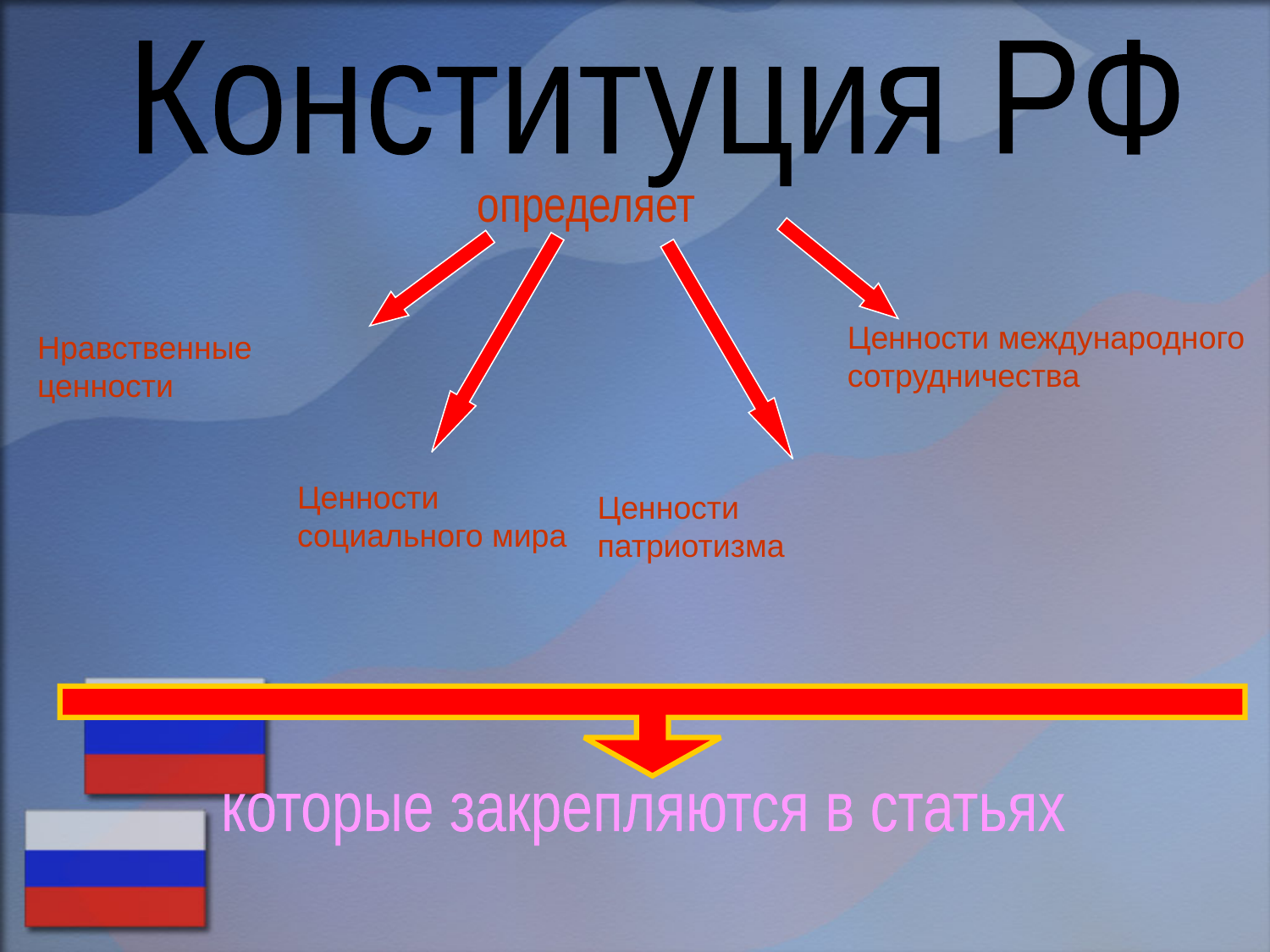

Конституция РФ
определяет

Ценности международного сотрудничества
Нравственные ценности

Ценности социального мира
Ценности патриотизма

которые закрепляются в статьях